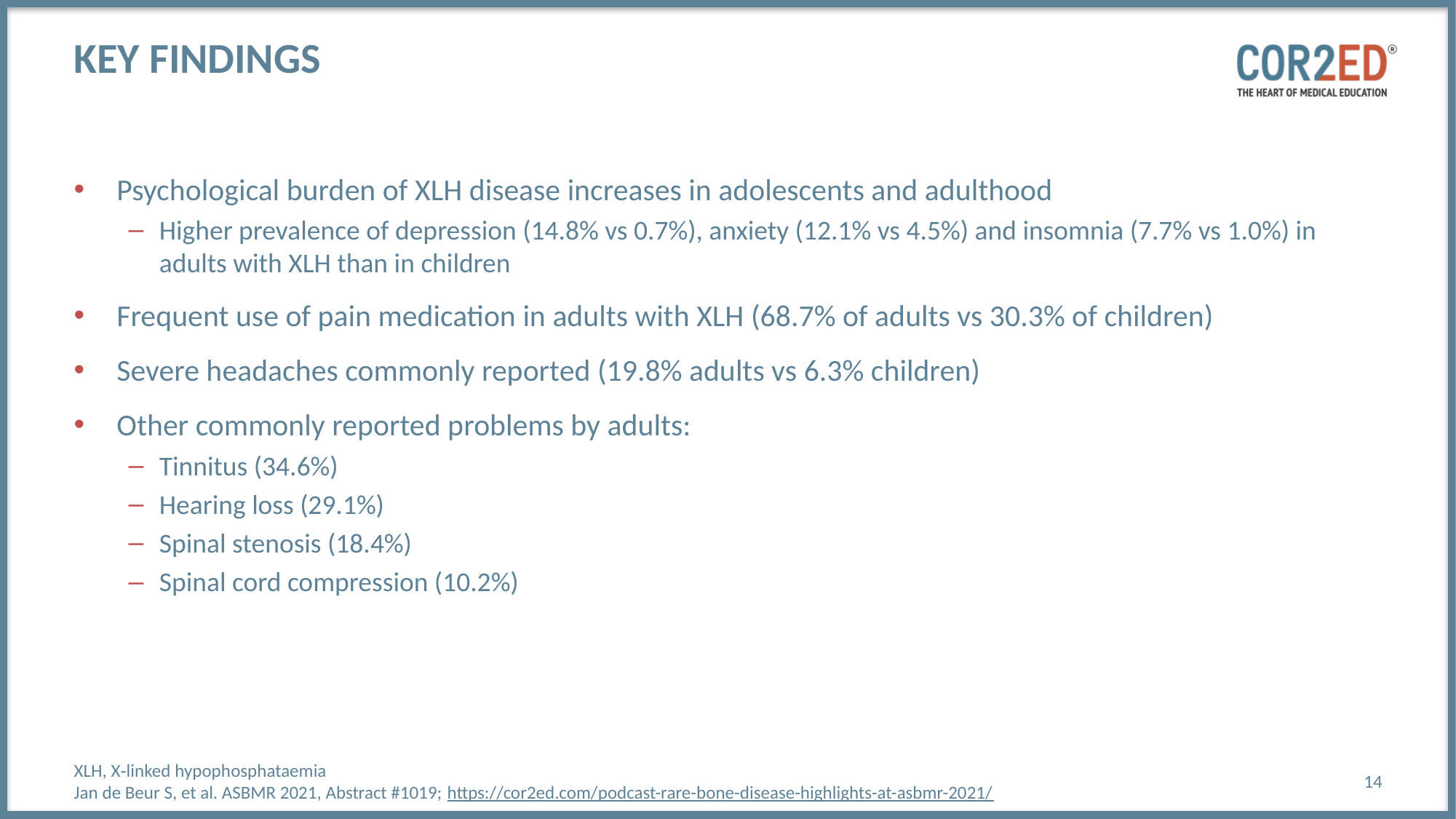

# Key findings
Psychological burden of XLH disease increases in adolescents and adulthood
Higher prevalence of depression (14.8% vs 0.7%), anxiety (12.1% vs 4.5%) and insomnia (7.7% vs 1.0%) in adults with XLH than in children
Frequent use of pain medication in adults with XLH (68.7% of adults vs 30.3% of children)
Severe headaches commonly reported (19.8% adults vs 6.3% children)
Other commonly reported problems by adults:
Tinnitus (34.6%)
Hearing loss (29.1%)
Spinal stenosis (18.4%)
Spinal cord compression (10.2%)

XLH, X‑linked hypophosphataemia
Jan de Beur S, et al. ASBMR 2021, Abstract #1019; https://cor2ed.com/podcast-rare-bone-disease-highlights-at-asbmr-2021/
14